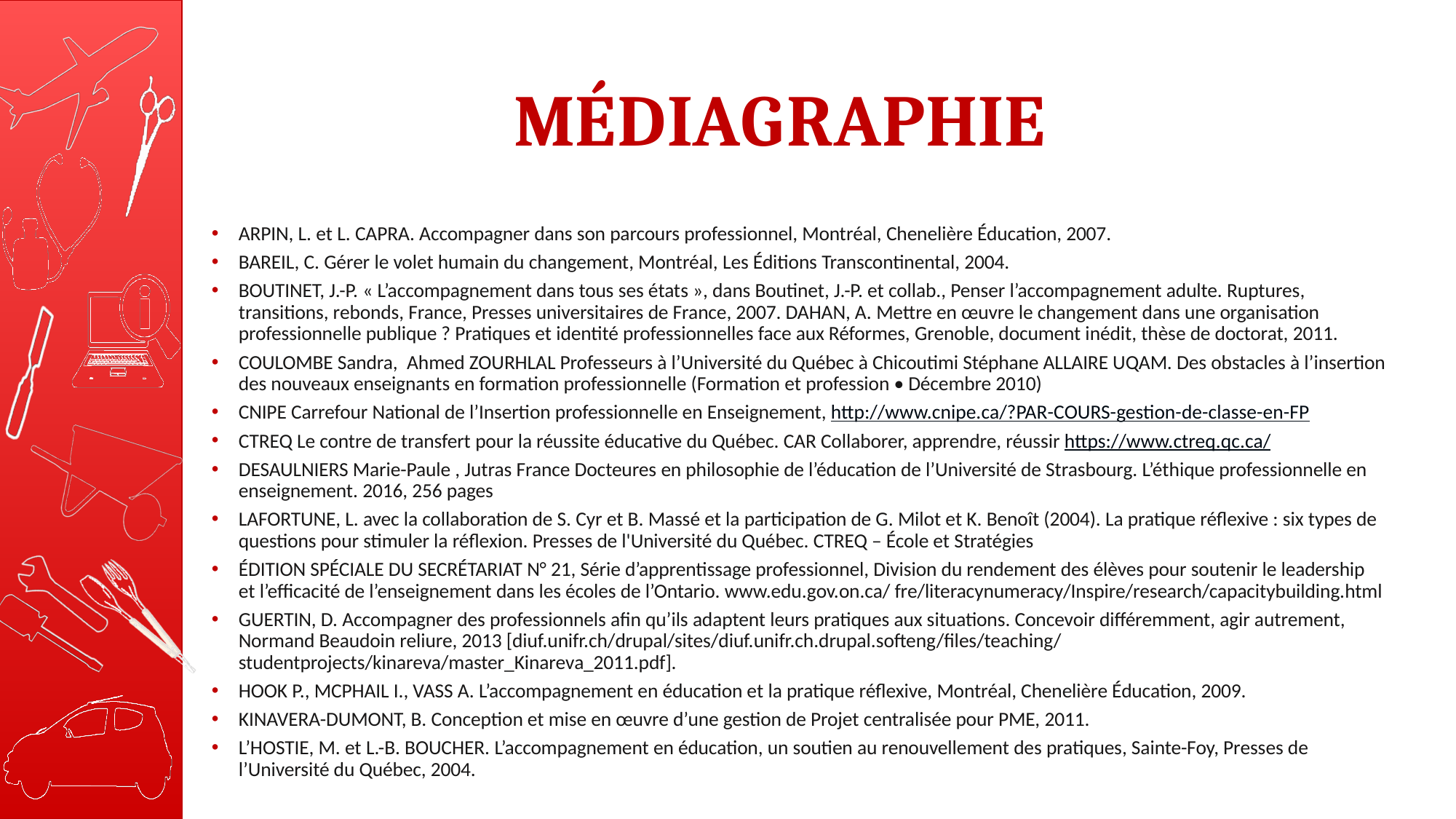

# MÉDIAGRAPHIE
ARPIN, L. et L. CAPRA. Accompagner dans son parcours professionnel, Montréal, Chenelière Éducation, 2007.
BAREIL, C. Gérer le volet humain du changement, Montréal, Les Éditions Transcontinental, 2004.
BOUTINET, J.-P. « L’accompagnement dans tous ses états », dans Boutinet, J.-P. et collab., Penser l’accompagnement adulte. Ruptures, transitions, rebonds, France, Presses universitaires de France, 2007. DAHAN, A. Mettre en œuvre le changement dans une organisation professionnelle publique ? Pratiques et identité professionnelles face aux Réformes, Grenoble, document inédit, thèse de doctorat, 2011.
COULOMBE Sandra,  Ahmed ZOURHLAL Professeurs à l’Université du Québec à Chicoutimi Stéphane ALLAIRE UQAM. Des obstacles à l’insertion des nouveaux enseignants en formation professionnelle (Formation et profession • Décembre 2010)
CNIPE Carrefour National de l’Insertion professionnelle en Enseignement, http://www.cnipe.ca/?PAR-COURS-gestion-de-classe-en-FP
CTREQ Le contre de transfert pour la réussite éducative du Québec. CAR Collaborer, apprendre, réussir https://www.ctreq.qc.ca/
DESAULNIERS Marie-Paule , Jutras France Docteures en philosophie de l’éducation de l’Université de Strasbourg. L’éthique professionnelle en enseignement. 2016, 256 pages
LAFORTUNE, L. avec la collaboration de S. Cyr et B. Massé et la participation de G. Milot et K. Benoît (2004). La pratique réflexive : six types de questions pour stimuler la réflexion. Presses de l'Université du Québec. CTREQ – École et Stratégies
ÉDITION SPÉCIALE DU SECRÉTARIAT N° 21, Série d’apprentissage professionnel, Division du rendement des élèves pour soutenir le leadership et l’efficacité de l’enseignement dans les écoles de l’Ontario. www.edu.gov.on.ca/ fre/literacynumeracy/Inspire/research/capacitybuilding.html
GUERTIN, D. Accompagner des professionnels afin qu’ils adaptent leurs pratiques aux situations. Concevoir différemment, agir autrement, Normand Beaudoin reliure, 2013 [diuf.unifr.ch/drupal/sites/diuf.unifr.ch.drupal.softeng/files/teaching/ studentprojects/kinareva/master_Kinareva_2011.pdf].
HOOK P., MCPHAIL I., VASS A. L’accompagnement en éducation et la pratique réflexive, Montréal, Chenelière Éducation, 2009.
KINAVERA-DUMONT, B. Conception et mise en œuvre d’une gestion de Projet centralisée pour PME, 2011.
L’HOSTIE, M. et L.-B. BOUCHER. L’accompagnement en éducation, un soutien au renouvellement des pratiques, Sainte-Foy, Presses de l’Université du Québec, 2004.